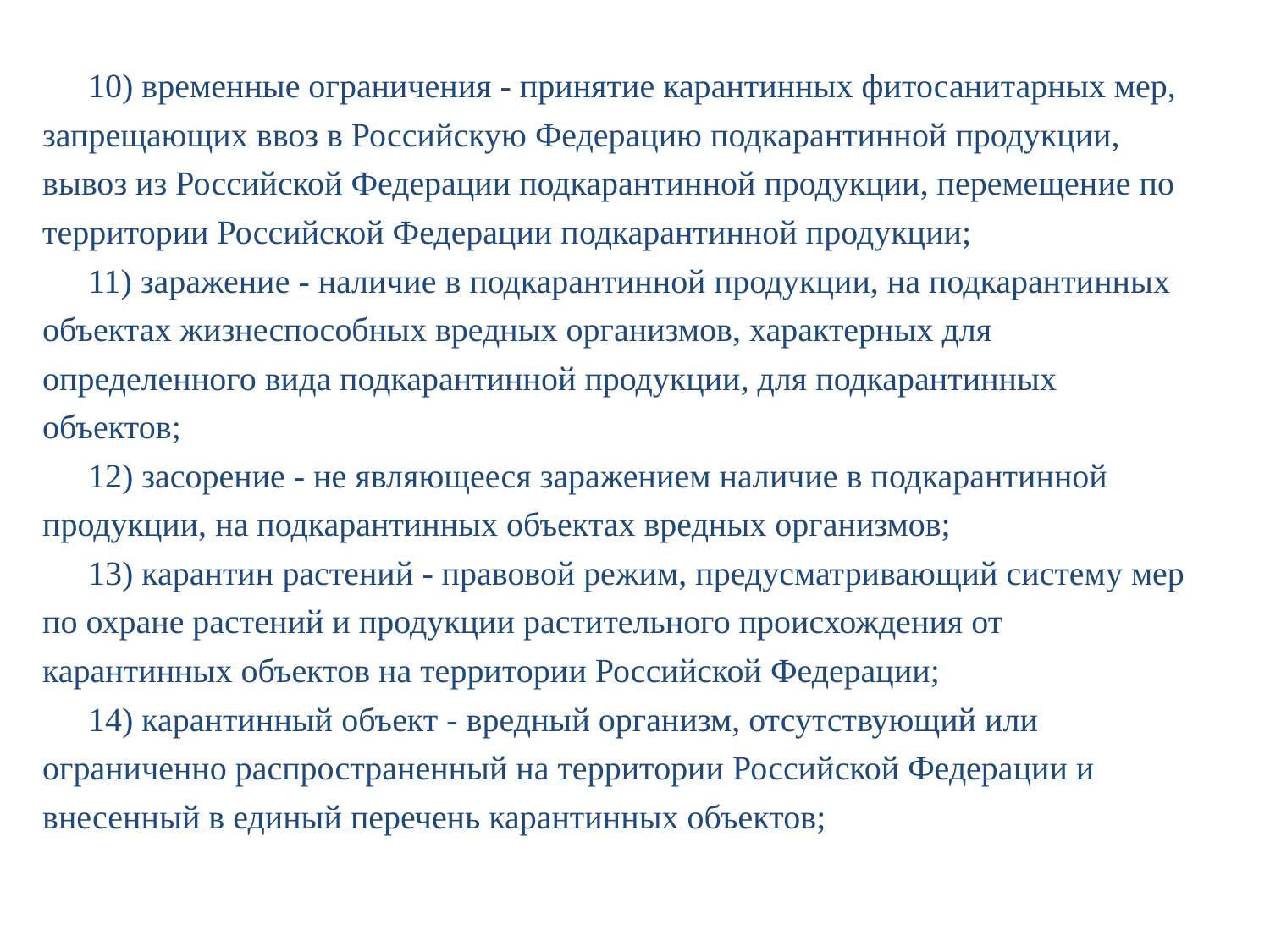

10) временные ограничения - принятие карантинных фитосанитарных мер, запрещающих ввоз в Российскую Федерацию подкарантинной продукции, вывоз из Российской Федерации подкарантинной продукции, перемещение по территории Российской Федерации подкарантинной продукции;
11) заражение - наличие в подкарантинной продукции, на подкарантинных объектах жизнеспособных вредных организмов, характерных для определенного вида подкарантинной продукции, для подкарантинных объектов;
12) засорение - не являющееся заражением наличие в подкарантинной продукции, на подкарантинных объектах вредных организмов;
13) карантин растений - правовой режим, предусматривающий систему мер по охране растений и продукции растительного происхождения от карантинных объектов на территории Российской Федерации;
14) карантинный объект - вредный организм, отсутствующий или ограниченно распространенный на территории Российской Федерации и внесенный в единый перечень карантинных объектов;